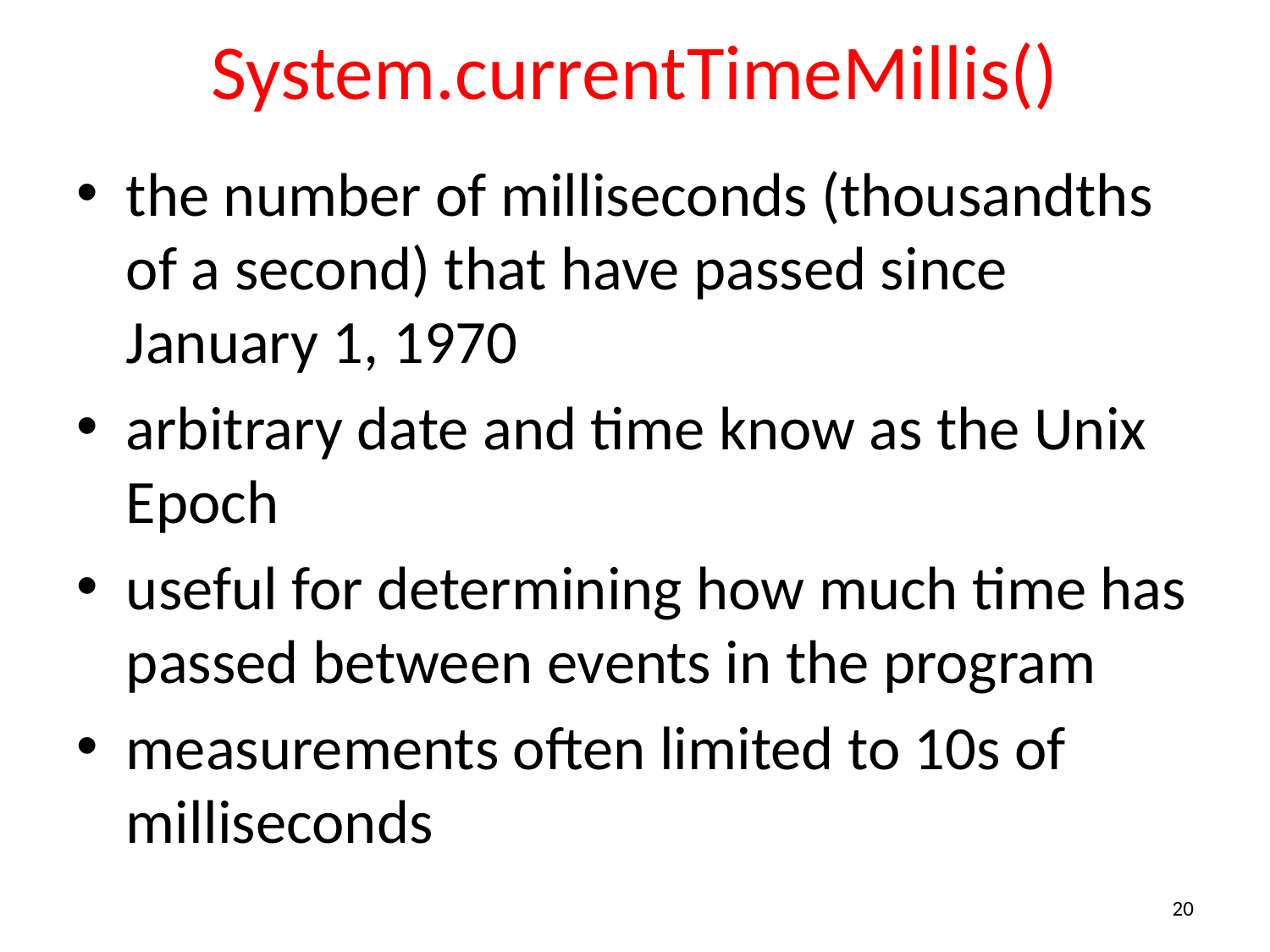

# System.currentTimeMillis()
the number of milliseconds (thousandths of a second) that have passed since
January 1, 1970
arbitrary date and time know as the Unix Epoch
useful for determining how much time has passed between events in the program
measurements often limited to 10s of milliseconds

20